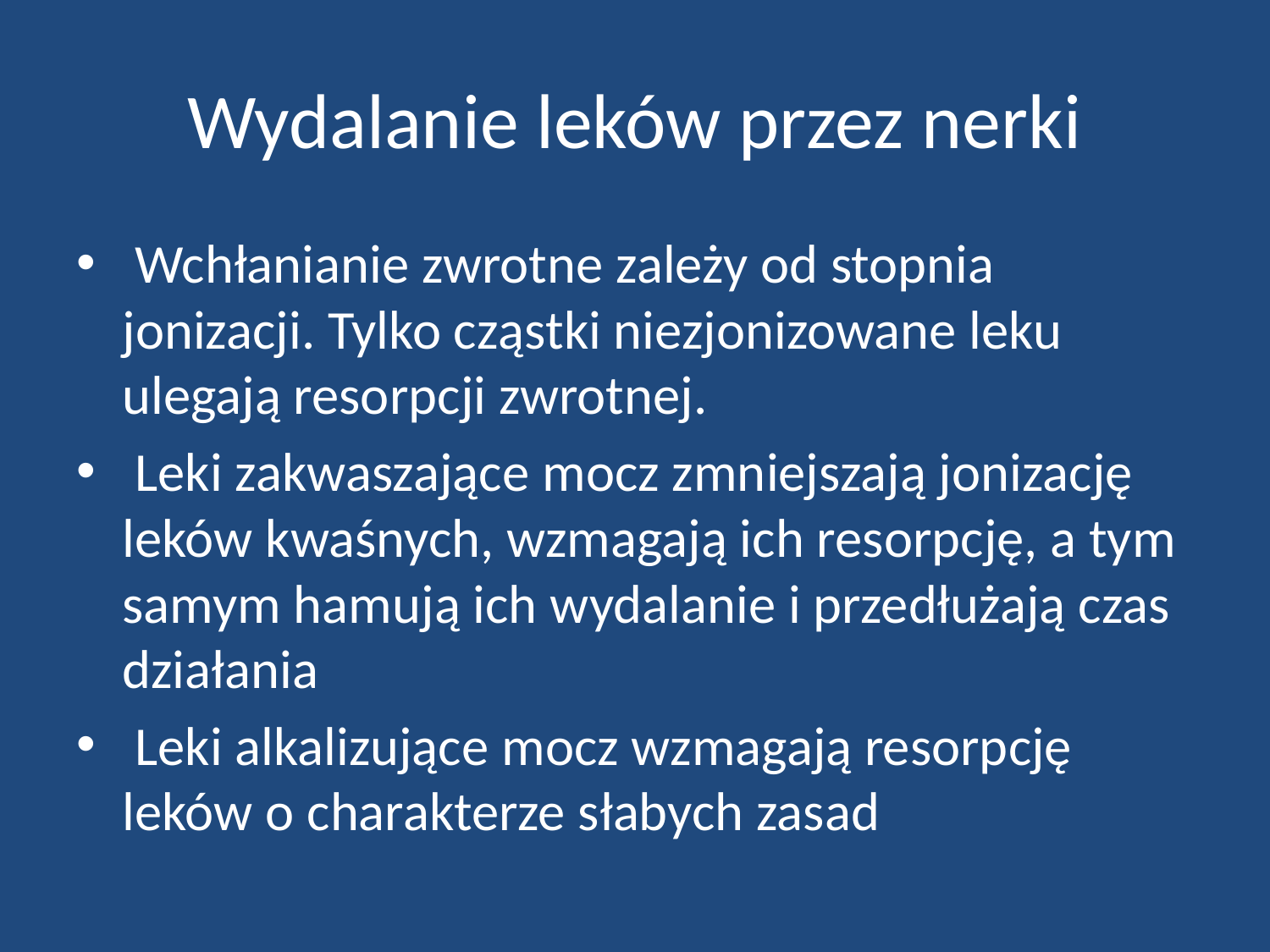

# Wydalanie leków przez nerki
 Wchłanianie zwrotne zależy od stopnia jonizacji. Tylko cząstki niezjonizowane leku ulegają resorpcji zwrotnej.
 Leki zakwaszające mocz zmniejszają jonizację leków kwaśnych, wzmagają ich resorpcję, a tym samym hamują ich wydalanie i przedłużają czas działania
 Leki alkalizujące mocz wzmagają resorpcję leków o charakterze słabych zasad